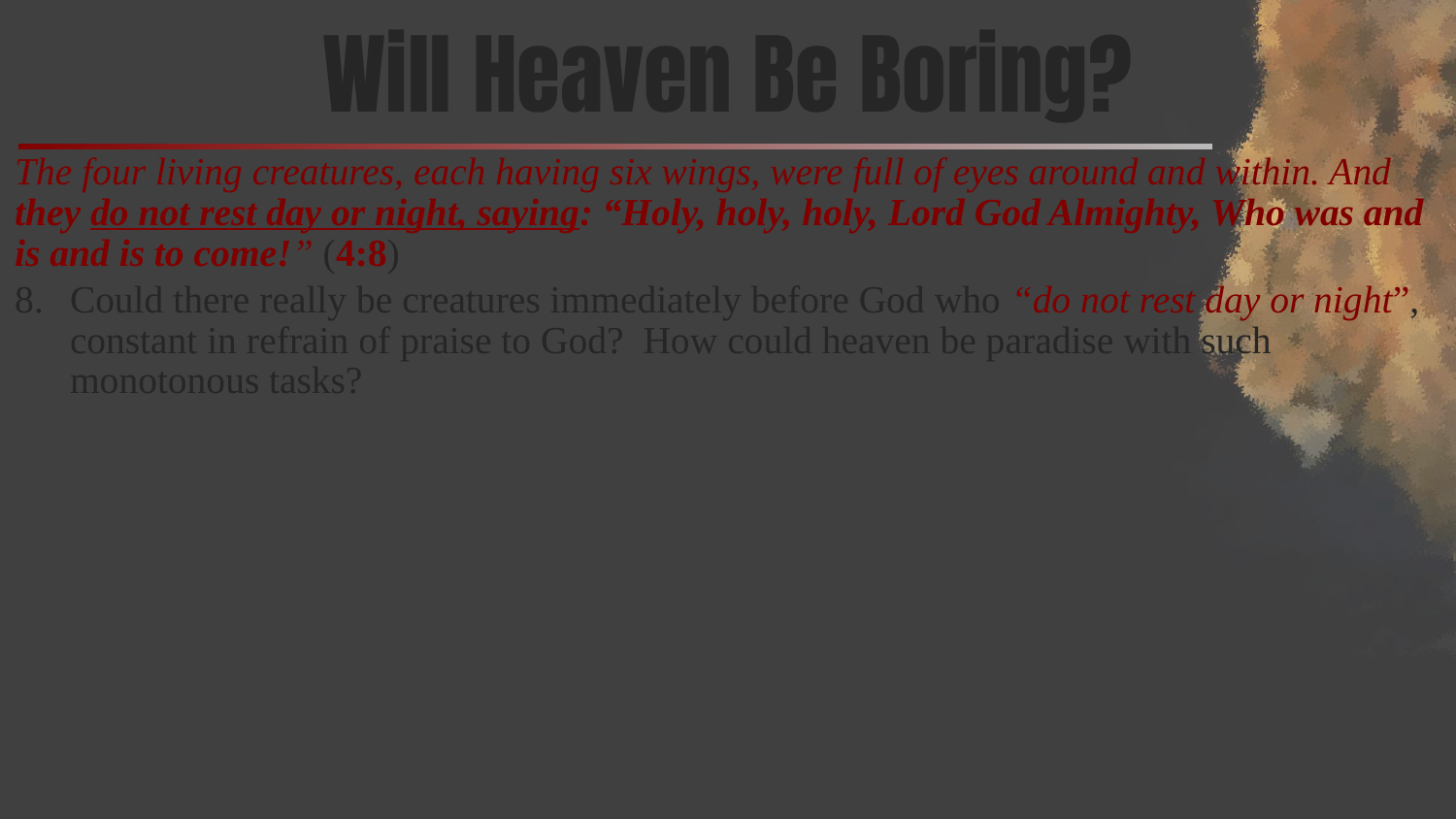

# Will Heaven Be Boring?
The four living creatures, each having six wings, were full of eyes around and within. And they do not rest day or night, saying: “Holy, holy, holy, Lord God Almighty, Who was and is and is to come!” (4:8)
Could there really be creatures immediately before God who “do not rest day or night”, constant in refrain of praise to God?  How could heaven be paradise with such monotonous tasks?